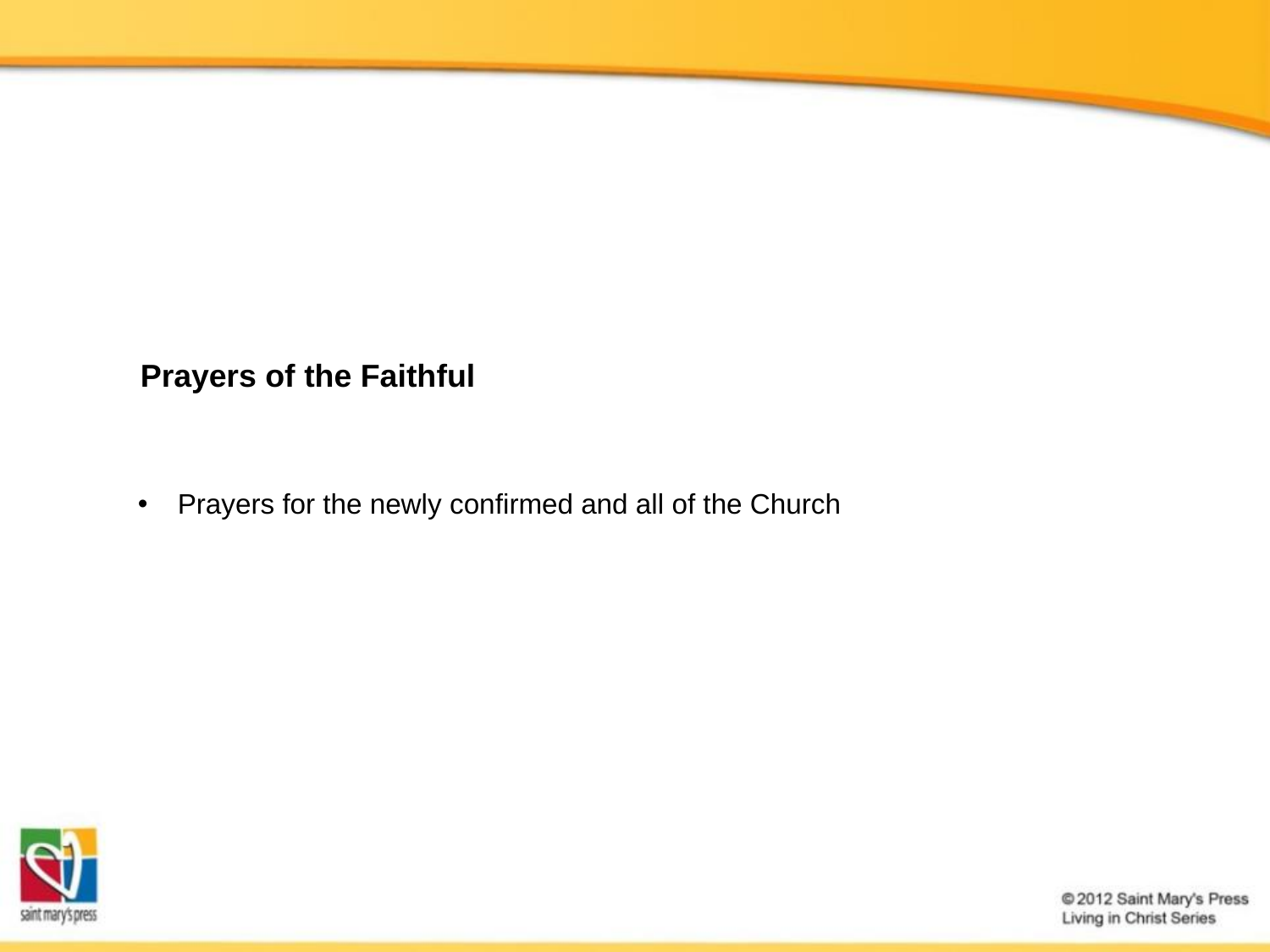

Prayers of the Faithful
Prayers for the newly confirmed and all of the Church